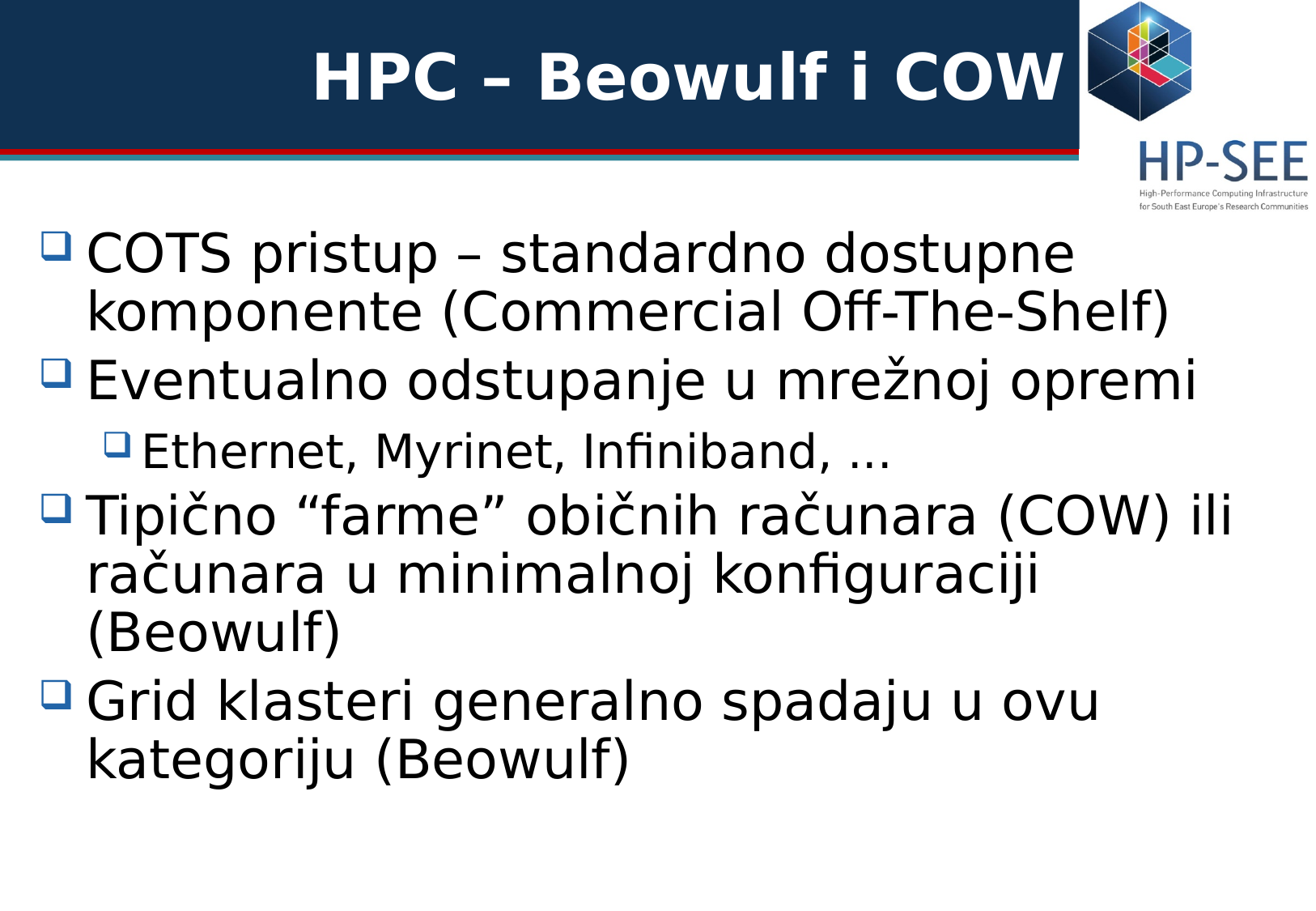

HPC – Beowulf i COW
COTS pristup – standardno dostupne  komponente (Commercial Off-The-Shelf)
Eventualno odstupanje u mrežnoj opremi
Ethernet, Myrinet, Infiniband, ...
Tipično “farme” običnih računara (COW) ili  računara u minimalnoj konfiguraciji (Beowulf)
Grid klasteri generalno spadaju u ovu kategoriju (Beowulf)